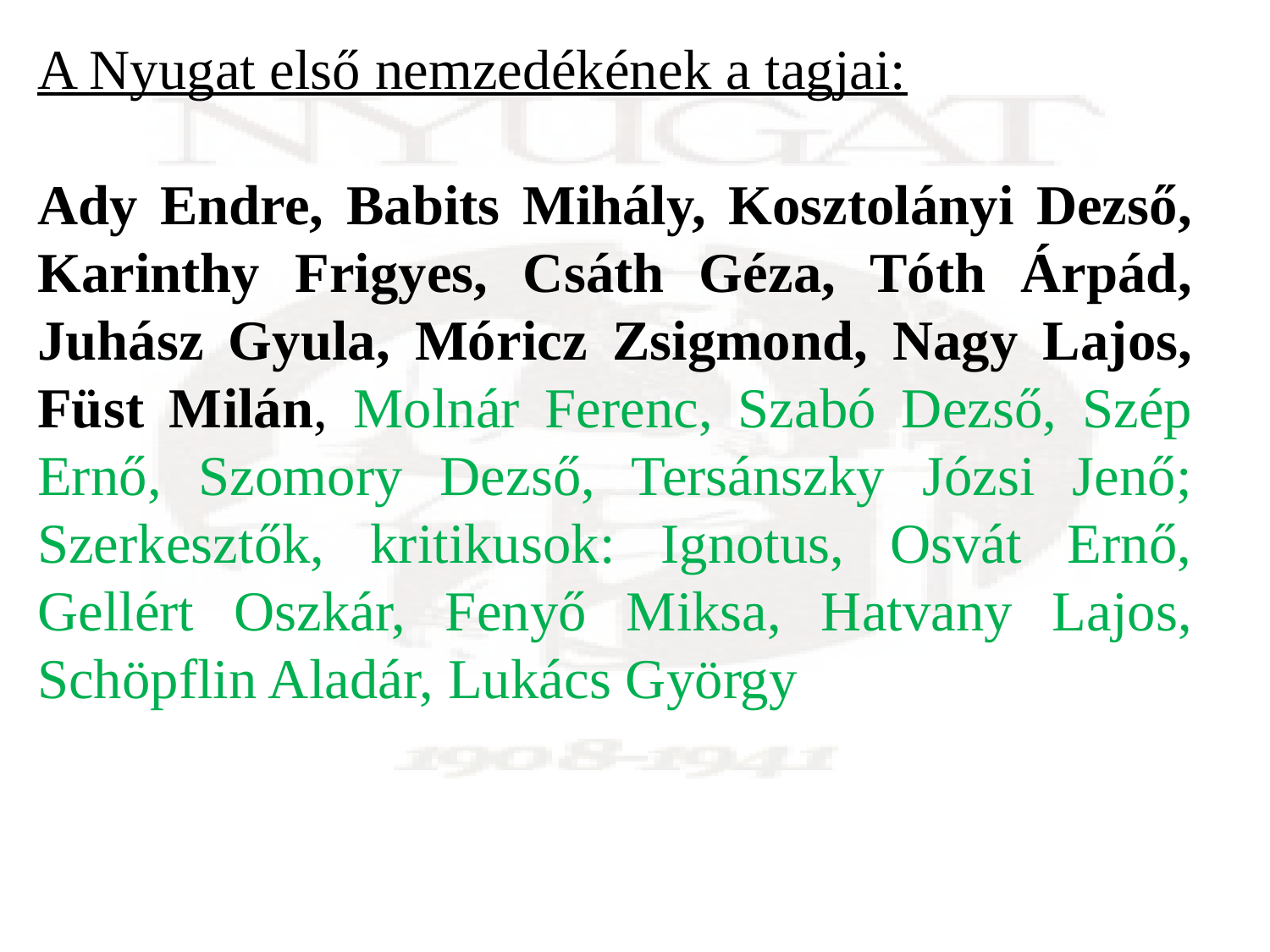

A Nyugat első nemzedékének a tagjai:

Ady Endre, Babits Mihály, Kosztolányi Dezső, Karinthy Frigyes, Csáth Géza, Tóth Árpád, Juhász Gyula, Móricz Zsigmond, Nagy Lajos, Füst Milán, Molnár Ferenc, Szabó Dezső, Szép Ernő, Szomory Dezső, Tersánszky Józsi Jenő; Szerkesztők, kritikusok: Ignotus, Osvát Ernő, Gellért Oszkár, Fenyő Miksa, Hatvany Lajos, Schöpflin Aladár, Lukács György